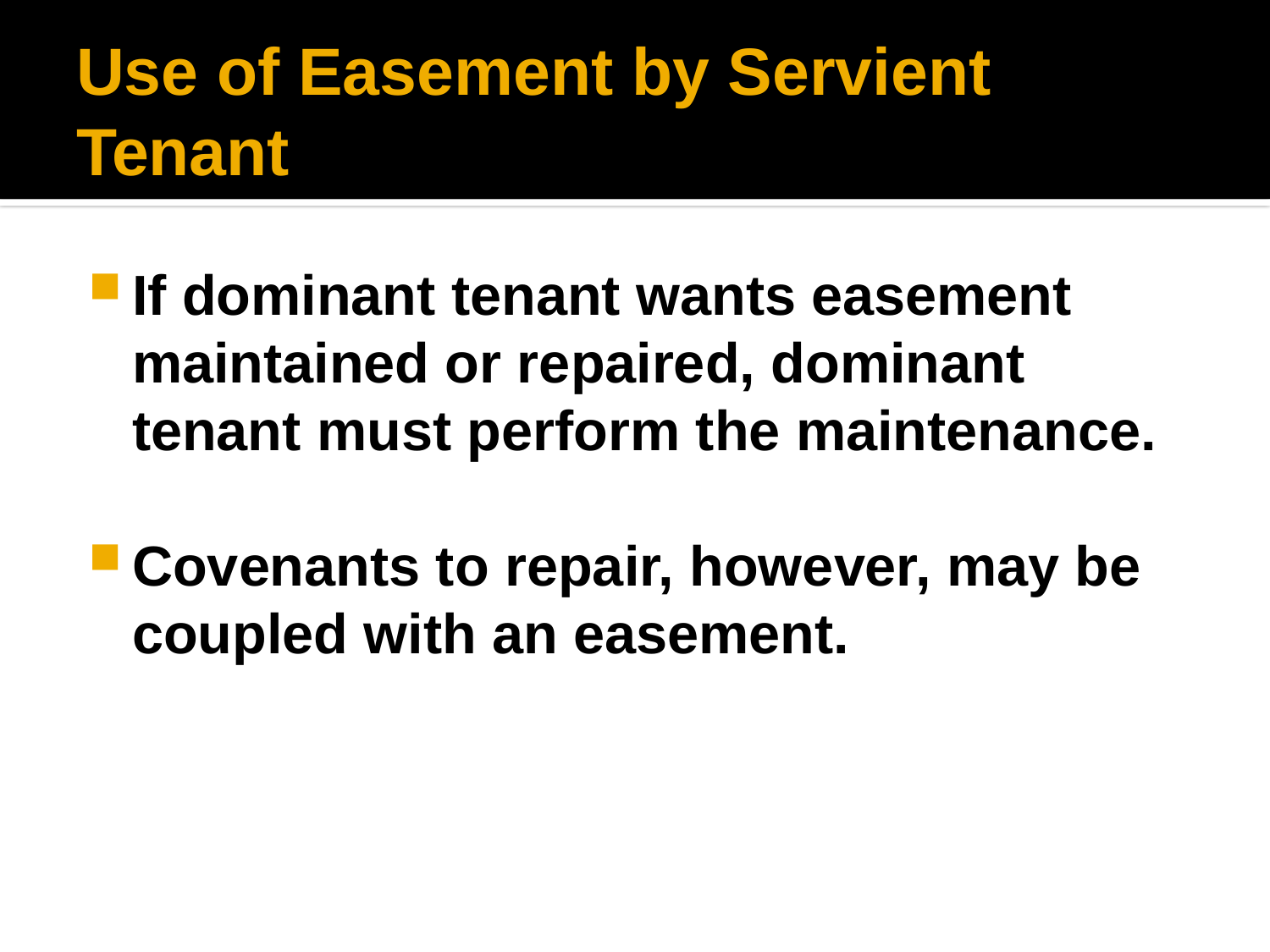

# Use of Easement by Servient Tenant
If dominant tenant wants easement maintained or repaired, dominant tenant must perform the maintenance.

Covenants to repair, however, may be coupled with an easement.